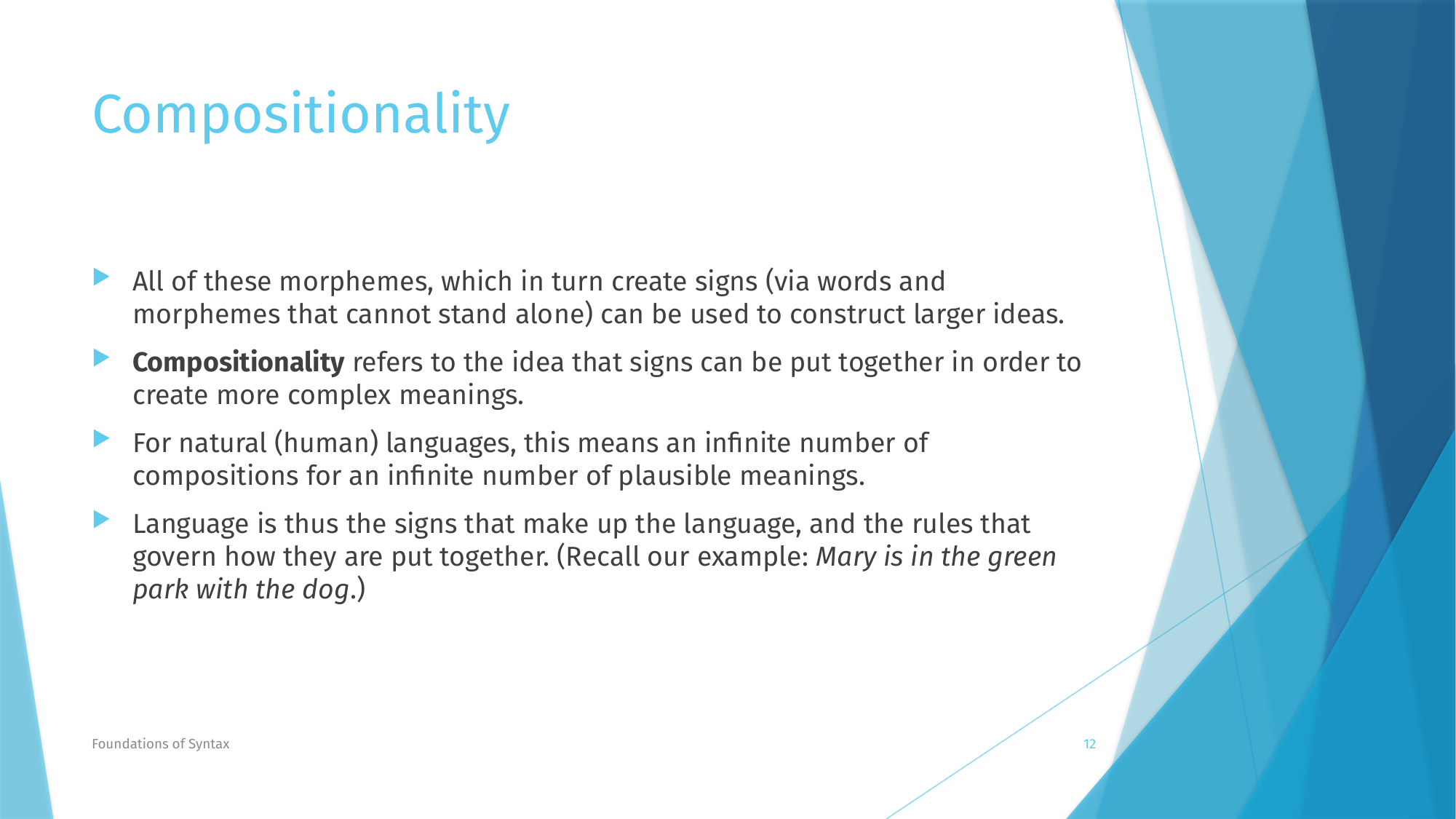

# Compositionality
All of these morphemes, which in turn create signs (via words and morphemes that cannot stand alone) can be used to construct larger ideas.
Compositionality refers to the idea that signs can be put together in order to create more complex meanings.
For natural (human) languages, this means an infinite number of compositions for an infinite number of plausible meanings.
Language is thus the signs that make up the language, and the rules that govern how they are put together. (Recall our example: Mary is in the green park with the dog.)
Foundations of Syntax
12